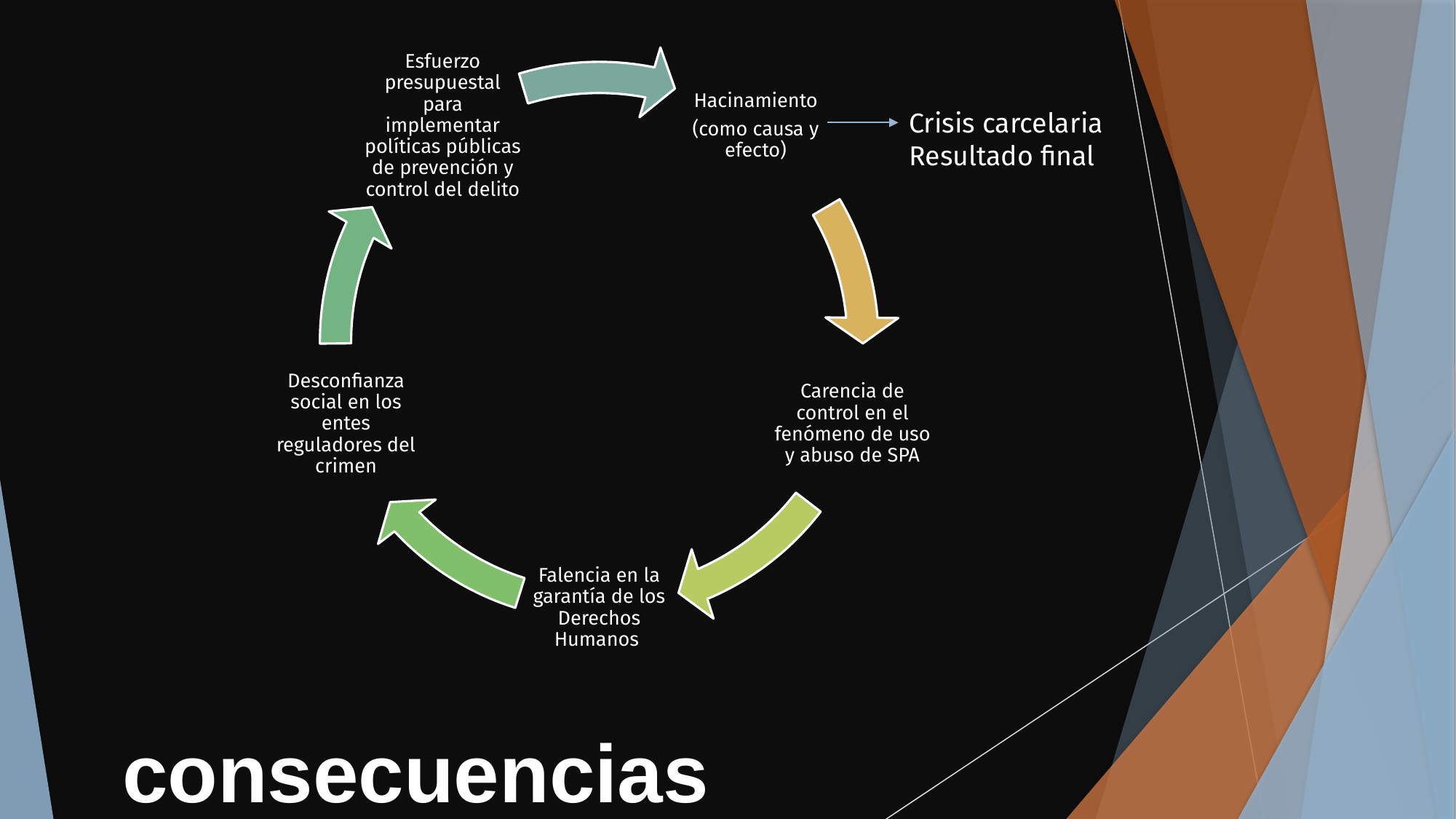

Hacinamiento
(como causa y efecto)
Carencia de control en el fenómeno de uso y abuso de SPA
Falencia en la garantía de los Derechos Humanos
Desconfianza social en los entes reguladores del crimen
Esfuerzo presupuestal para implementar políticas públicas de prevención y control del delito
Crisis carcelaria
Resultado final
# consecuencias